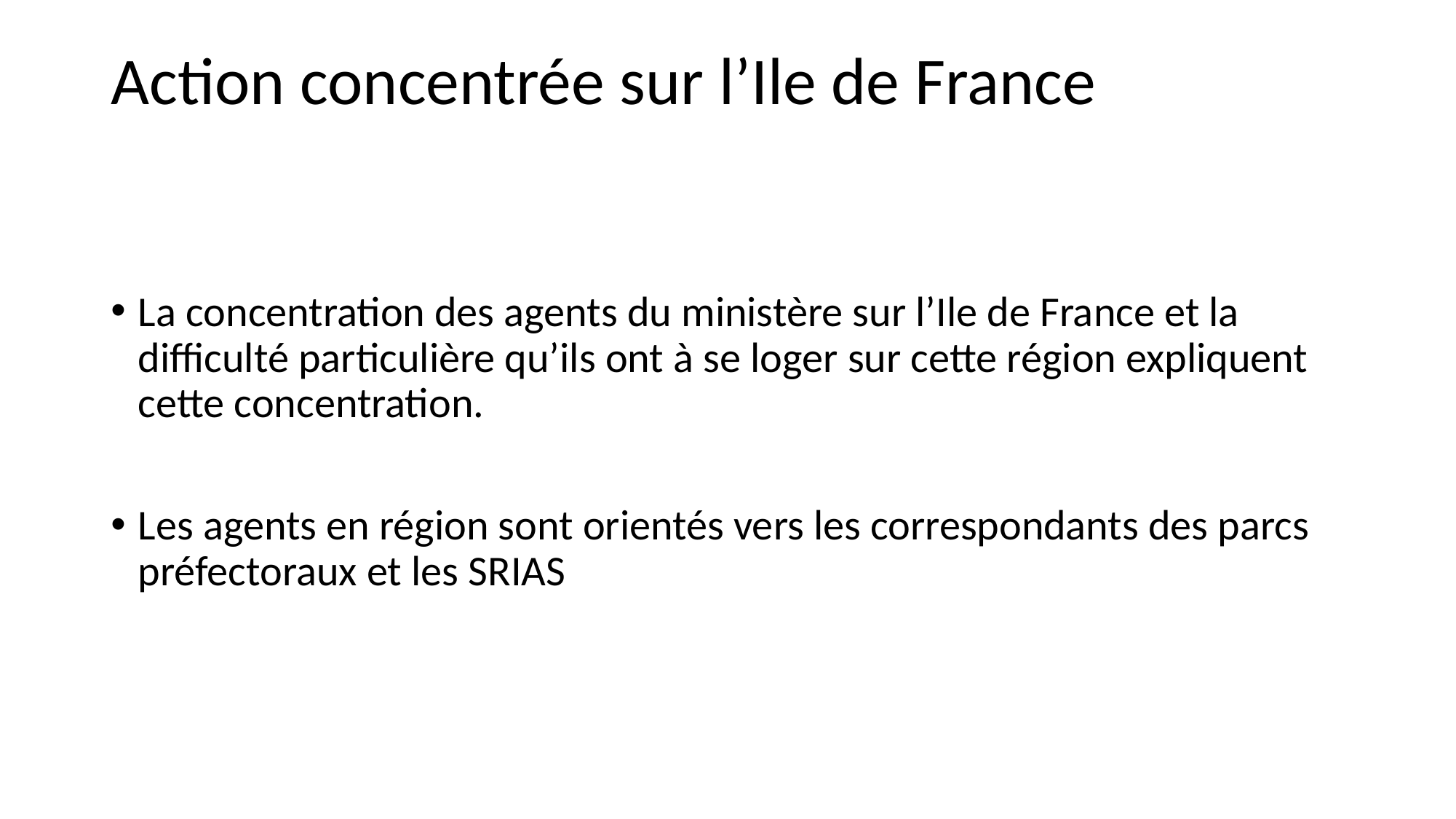

# Action concentrée sur l’Ile de France

La concentration des agents du ministère sur l’Ile de France et la difficulté particulière qu’ils ont à se loger sur cette région expliquent cette concentration.

Les agents en région sont orientés vers les correspondants des parcs préfectoraux et les SRIAS